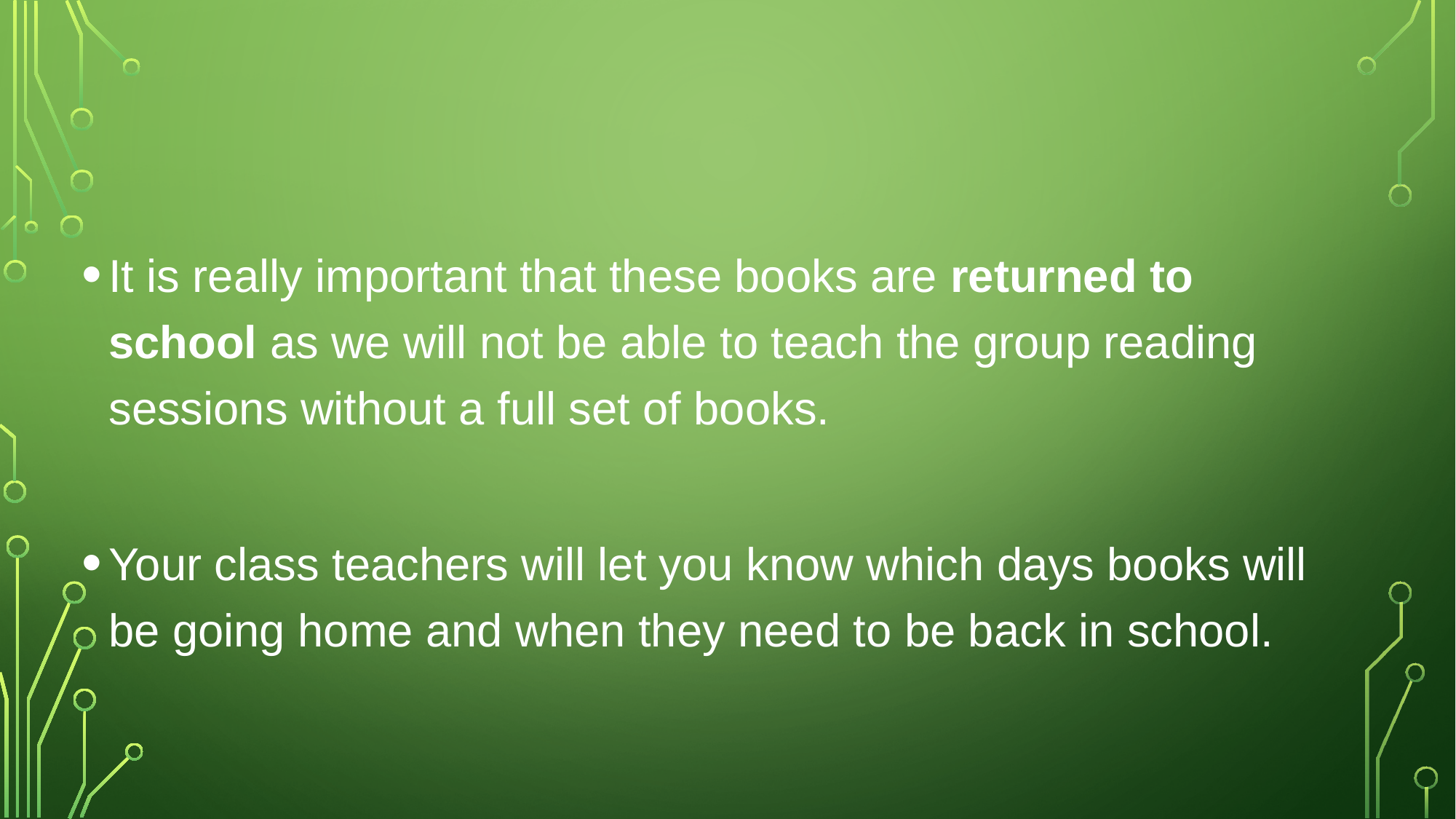

It is really important that these books are returned to school as we will not be able to teach the group reading sessions without a full set of books.

Your class teachers will let you know which days books will be going home and when they need to be back in school.